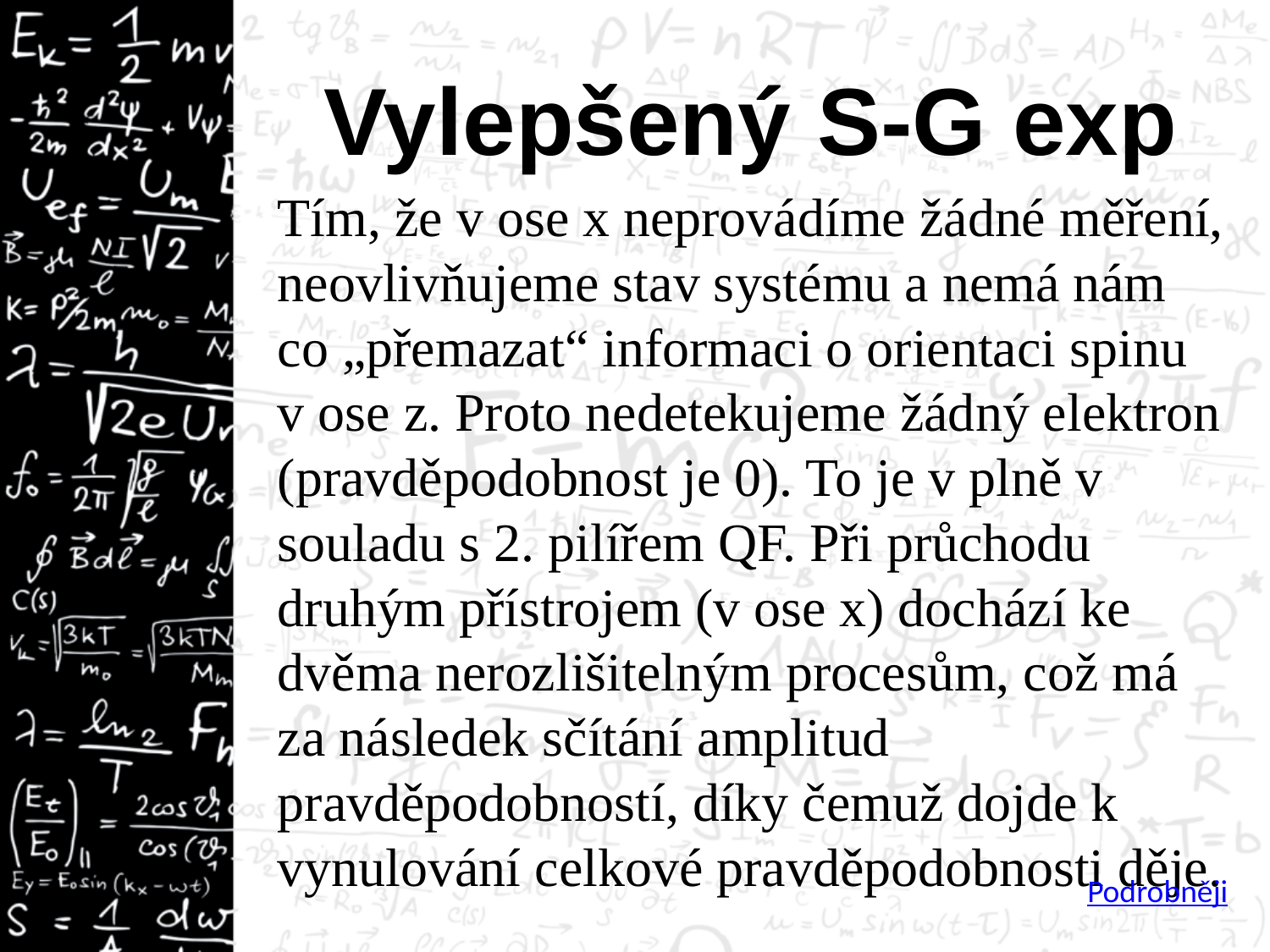

# Vylepšený S-G exp
Tím, že v ose x neprovádíme žádné měření, neovlivňujeme stav systému a nemá nám co „přemazat“ informaci o orientaci spinu v ose z. Proto nedetekujeme žádný elektron (pravděpodobnost je 0). To je v plně v souladu s 2. pilířem QF. Při průchodu druhým přístrojem (v ose x) dochází ke dvěma nerozlišitelným procesům, což má za následek sčítání amplitud pravděpodobností, díky čemuž dojde k vynulování celkové pravděpodobnosti děje.
Podrobněji